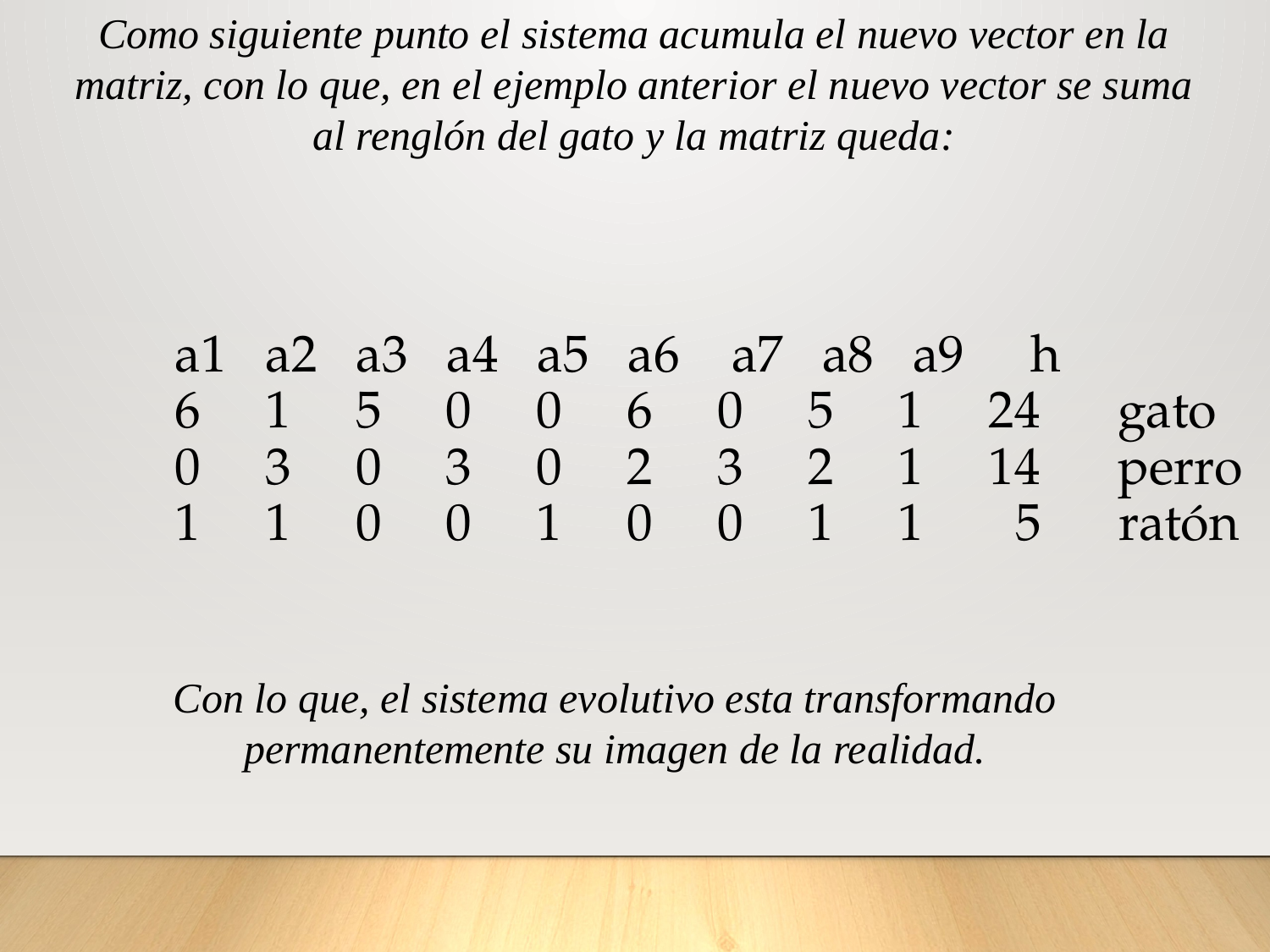

Como siguiente punto el sistema acumula el nuevo vector en la matriz, con lo que, en el ejemplo anterior el nuevo vector se suma al renglón del gato y la matriz queda:
a1   a2   a3   a4   a5   a6    a7   a8   a9     h
6     1     5     0     0     6     0     5     1     24      gato
0     3     0     3     0     2     3     2     1     14      perro
1     1     0     0     1     0     0     1     1       5      ratón
Con lo que, el sistema evolutivo esta transformando permanentemente su imagen de la realidad.